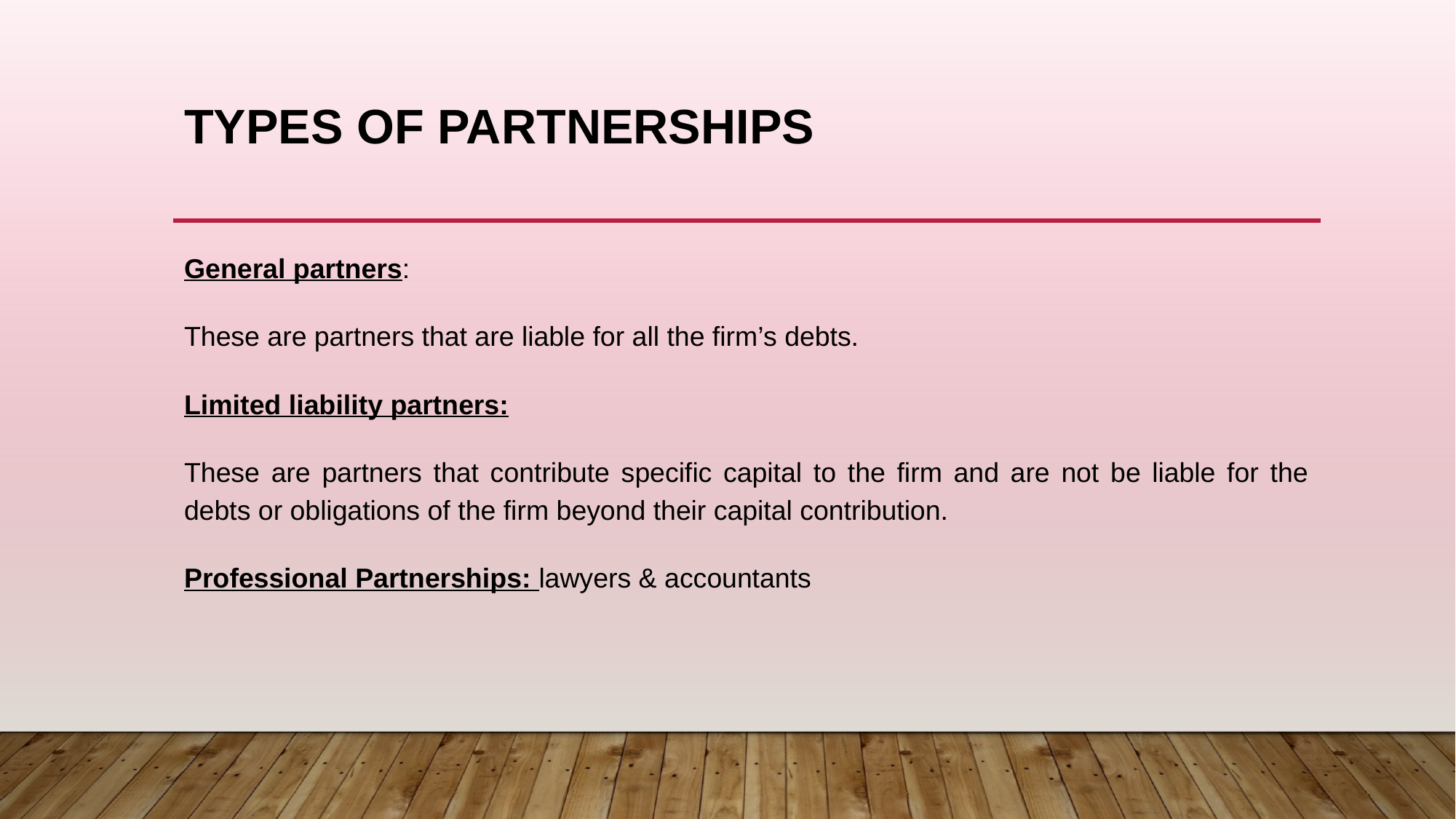

# TYPES OF PARTNERSHIPS
General partners:
These are partners that are liable for all the firm’s debts.
Limited liability partners:
These are partners that contribute specific capital to the firm and are not be liable for the debts or obligations of the firm beyond their capital contribution.
Professional Partnerships: lawyers & accountants